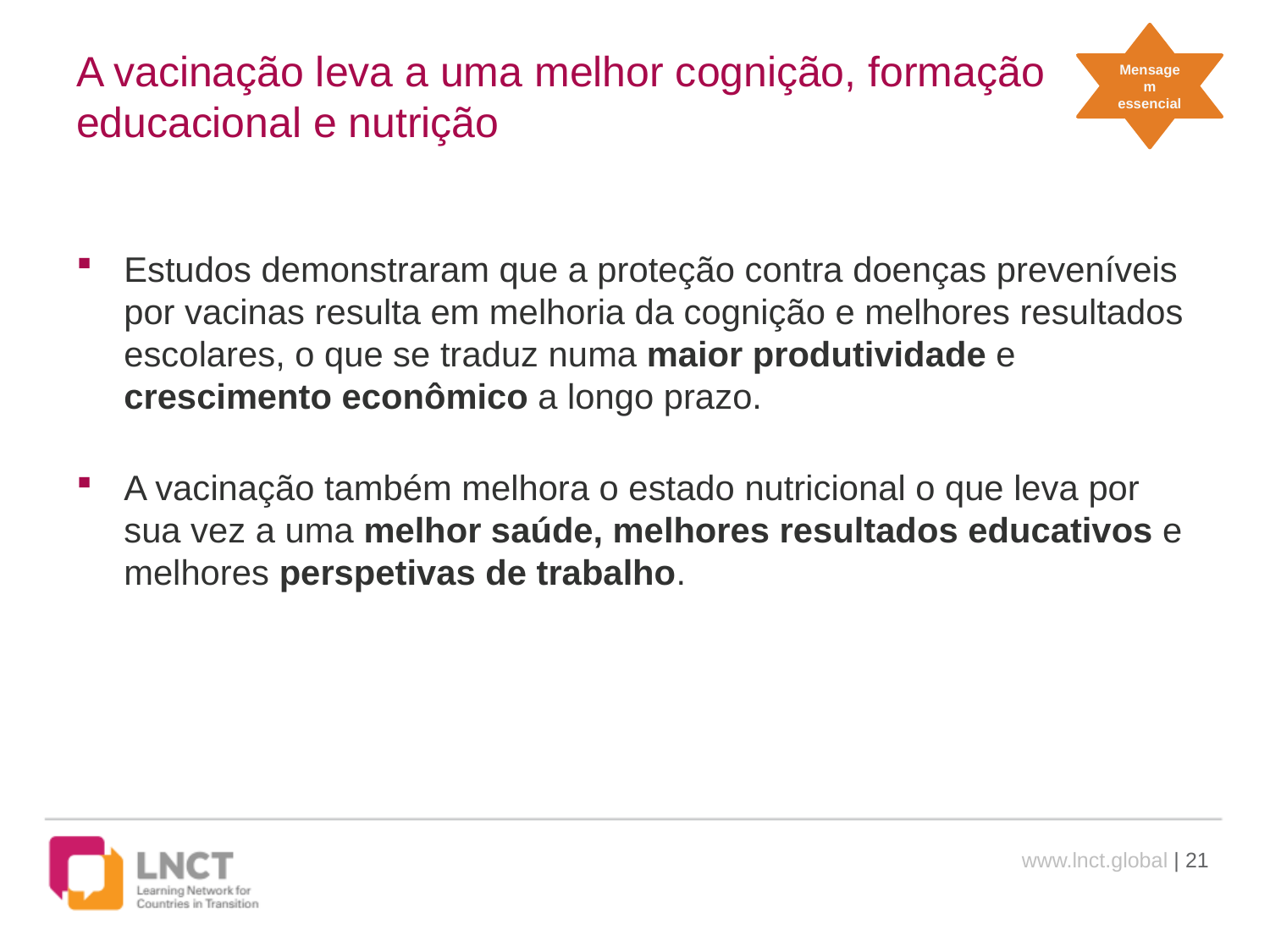

Mensagem essencial
# A vacinação leva a uma melhor cognição, formação educacional e nutrição
Estudos demonstraram que a proteção contra doenças preveníveis por vacinas resulta em melhoria da cognição e melhores resultados escolares, o que se traduz numa maior produtividade e crescimento econômico a longo prazo.
A vacinação também melhora o estado nutricional o que leva por sua vez a uma melhor saúde, melhores resultados educativos e melhores perspetivas de trabalho.

www.lnct.global | 21